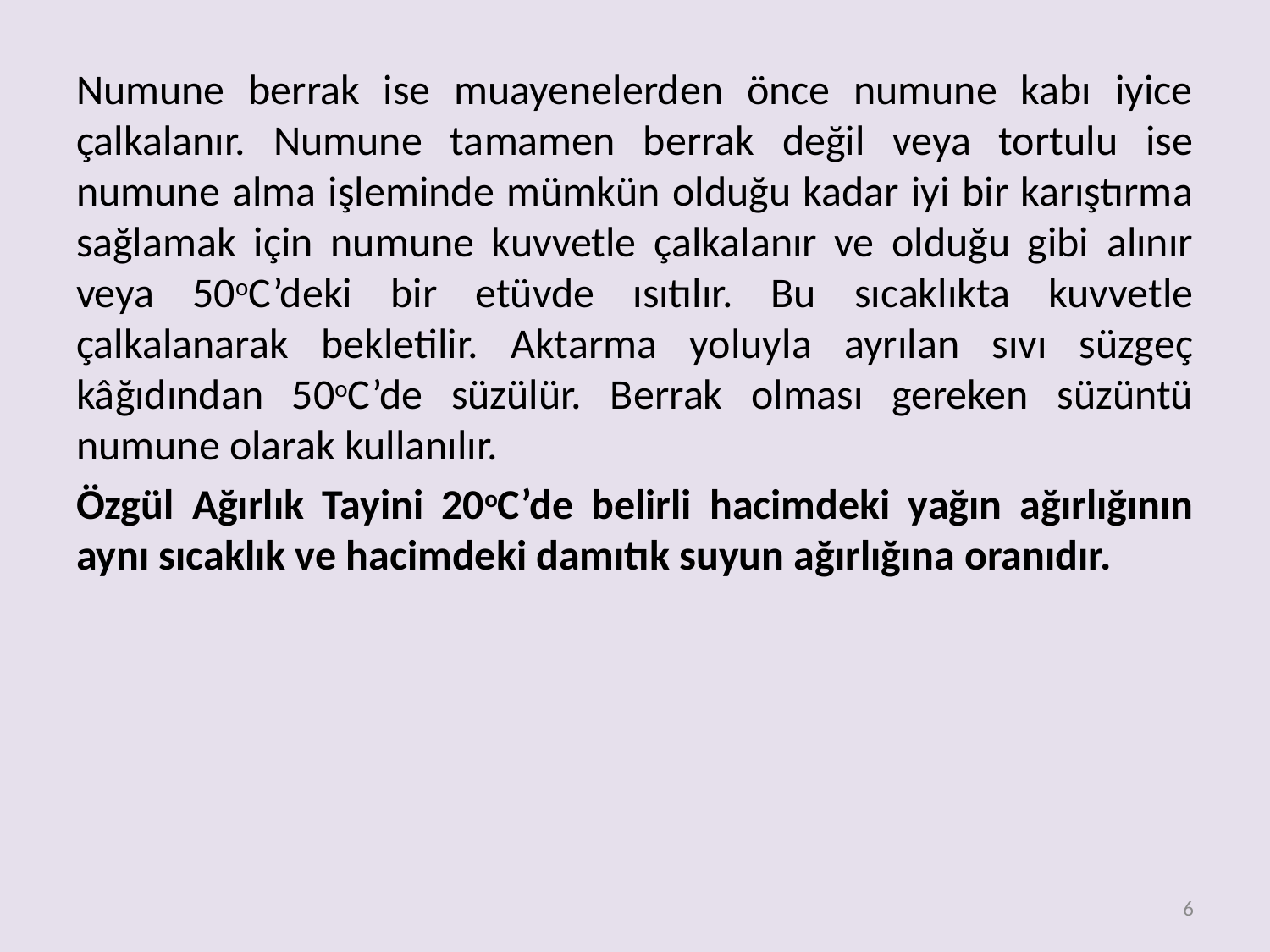

Numune berrak ise muayenelerden önce numune kabı iyice çalkalanır. Numune tamamen berrak değil veya tortulu ise numune alma işleminde mümkün olduğu kadar iyi bir karıştırma sağlamak için numune kuvvetle çalkalanır ve olduğu gibi alınır veya 50oC’deki bir etüvde ısıtılır. Bu sıcaklıkta kuvvetle çalkalanarak bekletilir. Aktarma yoluyla ayrılan sıvı süzgeç kâğıdından 50oC’de süzülür. Berrak olması gereken süzüntü numune olarak kullanılır.
Özgül Ağırlık Tayini 20oC’de belirli hacimdeki yağın ağırlığının aynı sıcaklık ve hacimdeki damıtık suyun ağırlığına oranıdır.
6